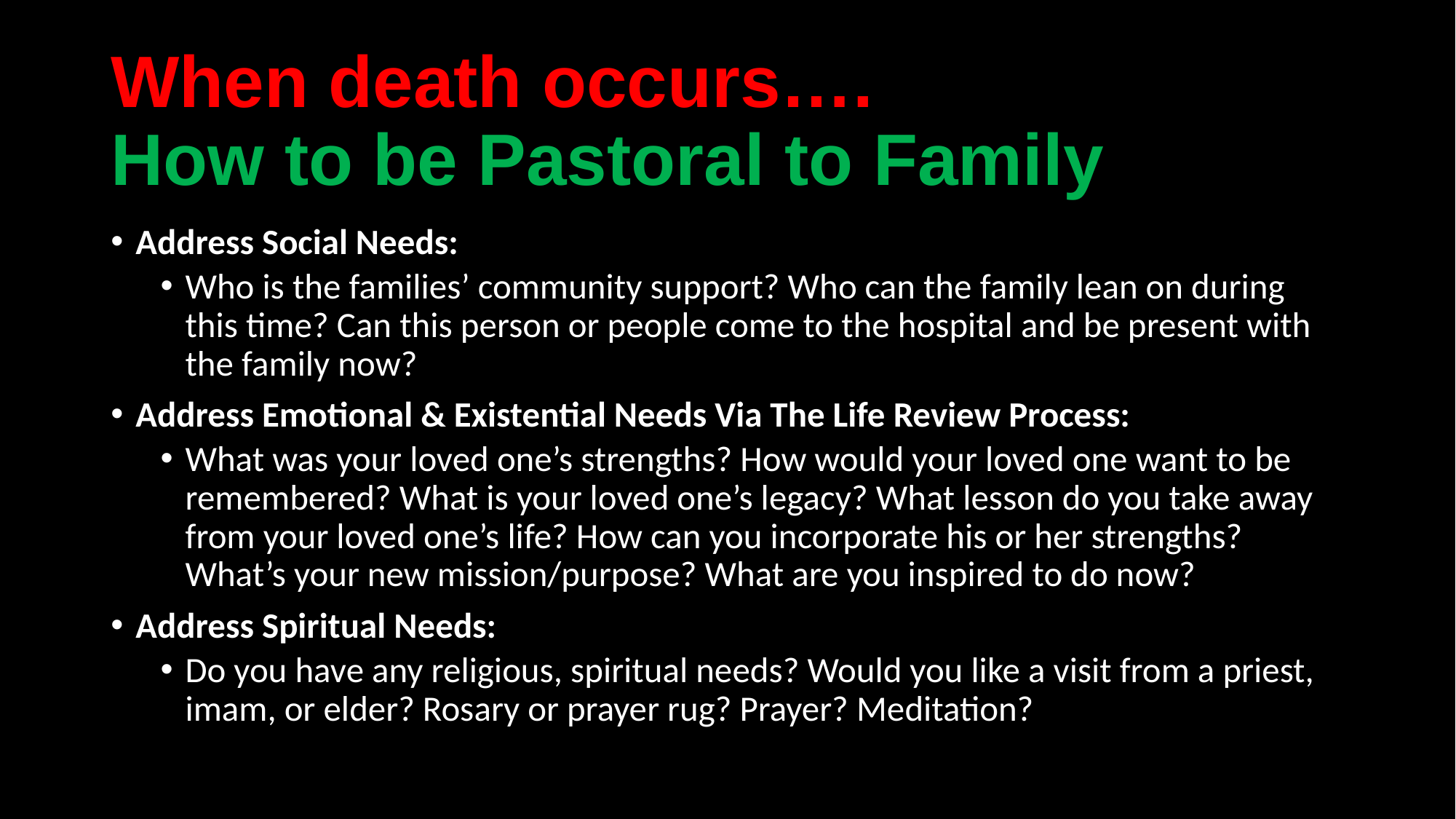

# When death occurs…. How to be Pastoral to Family
Address Social Needs:
Who is the families’ community support? Who can the family lean on during this time? Can this person or people come to the hospital and be present with the family now?
Address Emotional & Existential Needs Via The Life Review Process:
What was your loved one’s strengths? How would your loved one want to be remembered? What is your loved one’s legacy? What lesson do you take away from your loved one’s life? How can you incorporate his or her strengths? What’s your new mission/purpose? What are you inspired to do now?
Address Spiritual Needs:
Do you have any religious, spiritual needs? Would you like a visit from a priest, imam, or elder? Rosary or prayer rug? Prayer? Meditation?